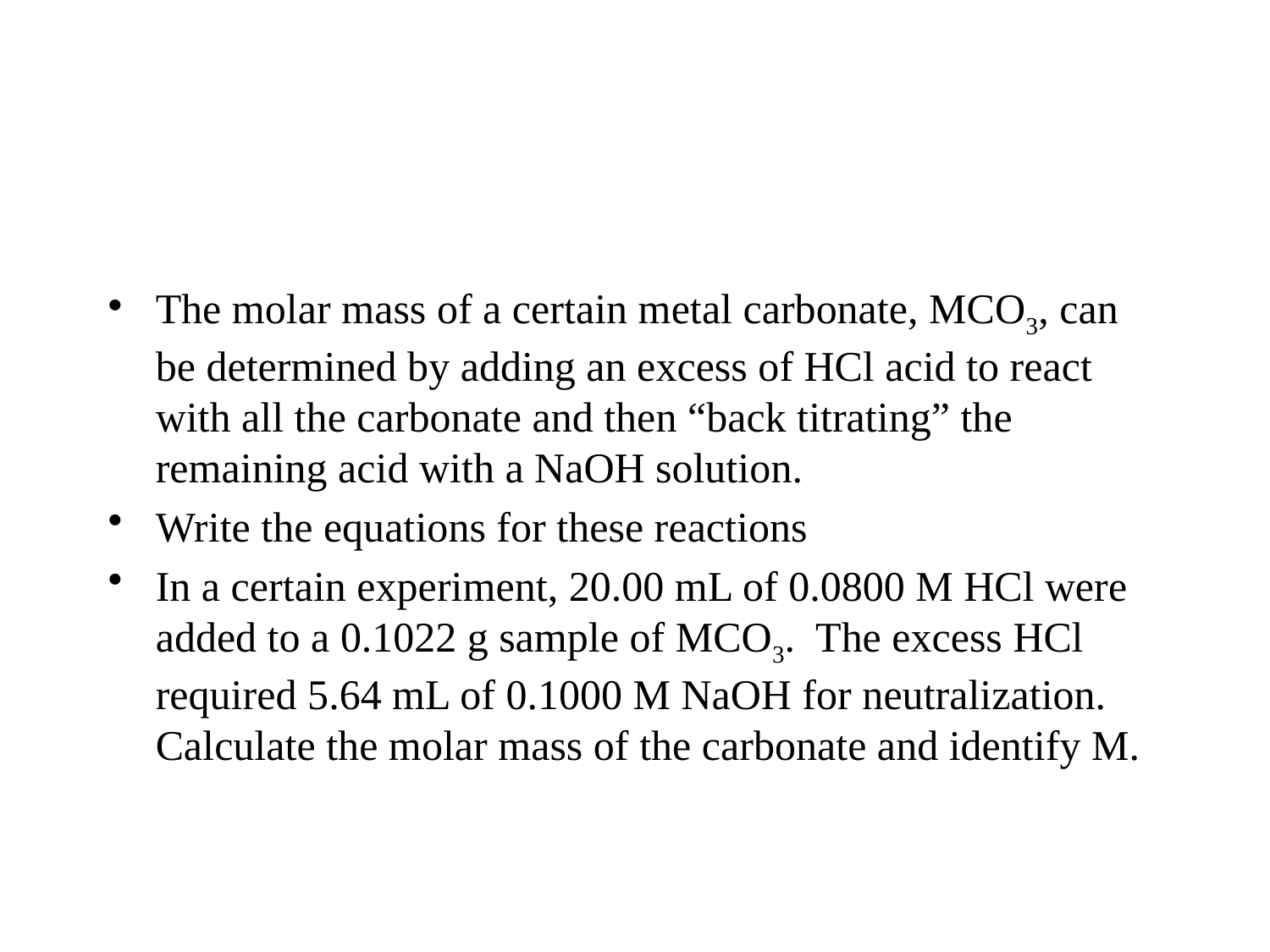

#
The molar mass of a certain metal carbonate, MCO3, can be determined by adding an excess of HCl acid to react with all the carbonate and then “back titrating” the remaining acid with a NaOH solution.
Write the equations for these reactions
In a certain experiment, 20.00 mL of 0.0800 M HCl were added to a 0.1022 g sample of MCO3.  The excess HCl required 5.64 mL of 0.1000 M NaOH for neutralization.  Calculate the molar mass of the carbonate and identify M.